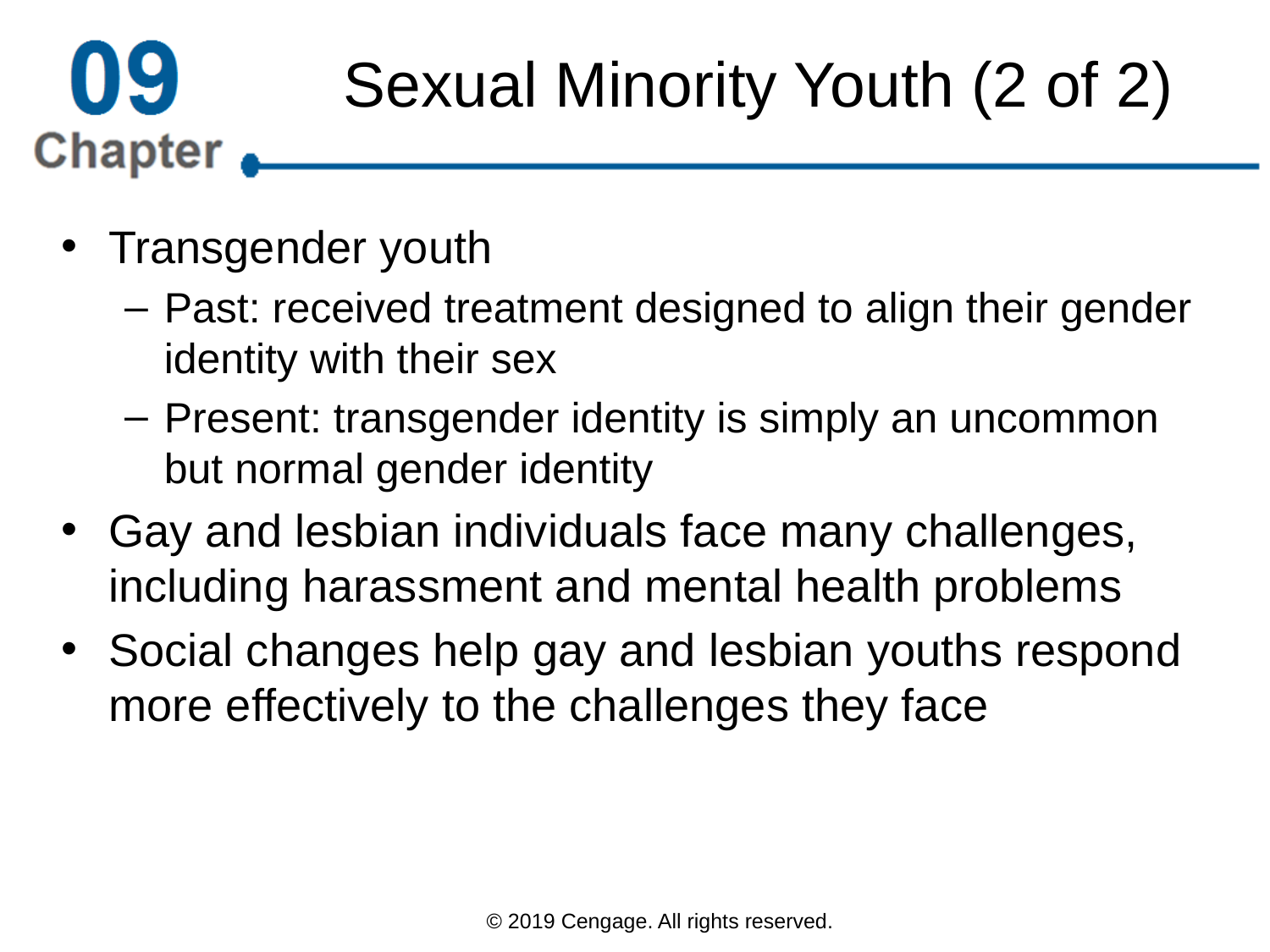

# Sexual Minority Youth (2 of 2)
Transgender youth
Past: received treatment designed to align their gender identity with their sex
Present: transgender identity is simply an uncommon but normal gender identity
Gay and lesbian individuals face many challenges, including harassment and mental health problems
Social changes help gay and lesbian youths respond more effectively to the challenges they face